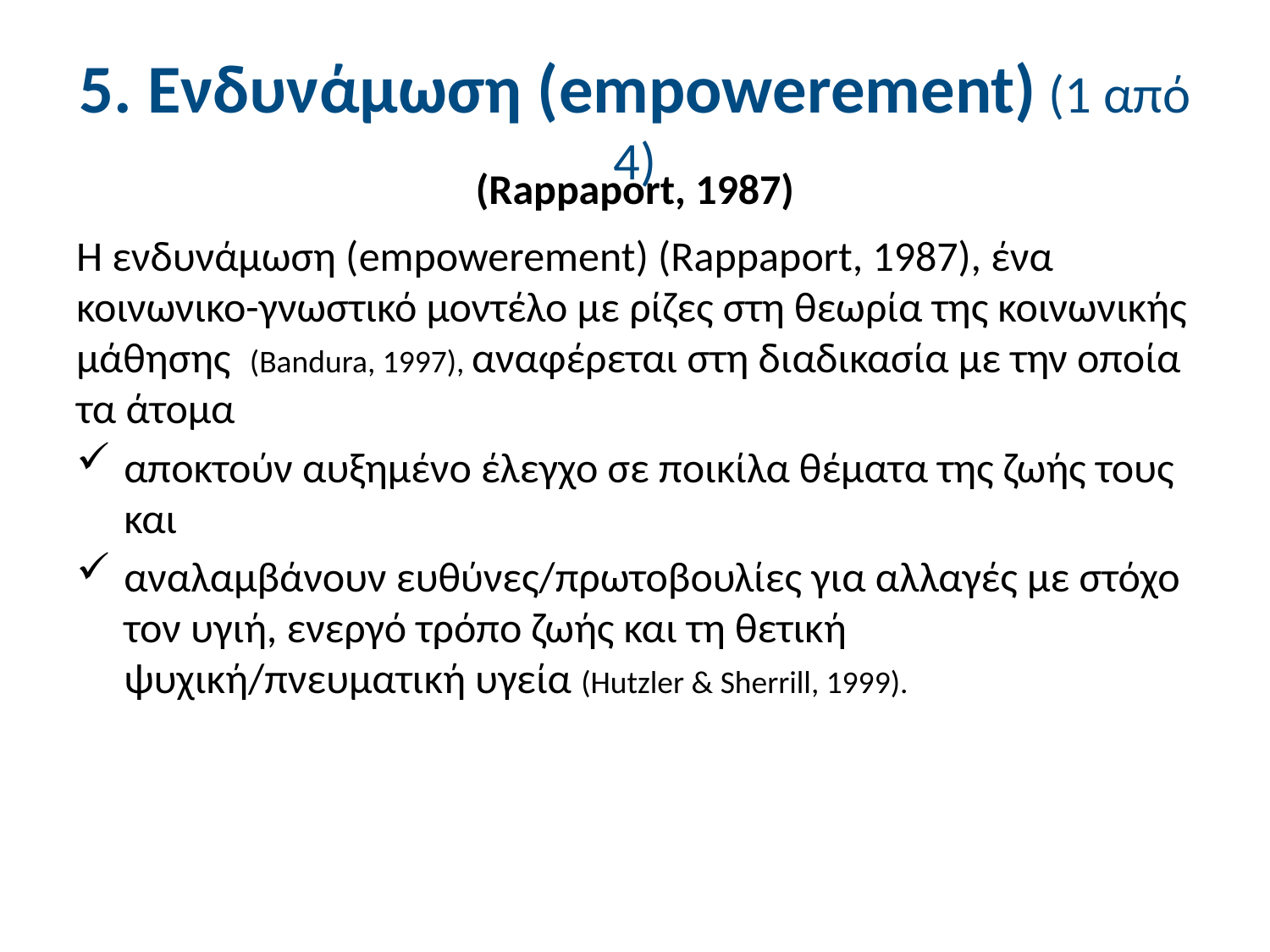

# 5. Ενδυνάμωση (empowerement) (1 από 4)
(Rappaport, 1987)
Η ενδυνάμωση (empowerement) (Rappaport, 1987), ένα κοινωνικο-γνωστικό μοντέλο με ρίζες στη θεωρία της κοινωνικής μάθησης  (Bandura, 1997), αναφέρεται στη διαδικασία με την οποία τα άτομα
αποκτούν αυξημένο έλεγχο σε ποικίλα θέματα της ζωής τους και
αναλαμβάνουν ευθύνες/πρωτοβουλίες για αλλαγές με στόχο τον υγιή, ενεργό τρόπο ζωής και τη θετική ψυχική/πνευματική υγεία (Hutzler & Sherrill, 1999).